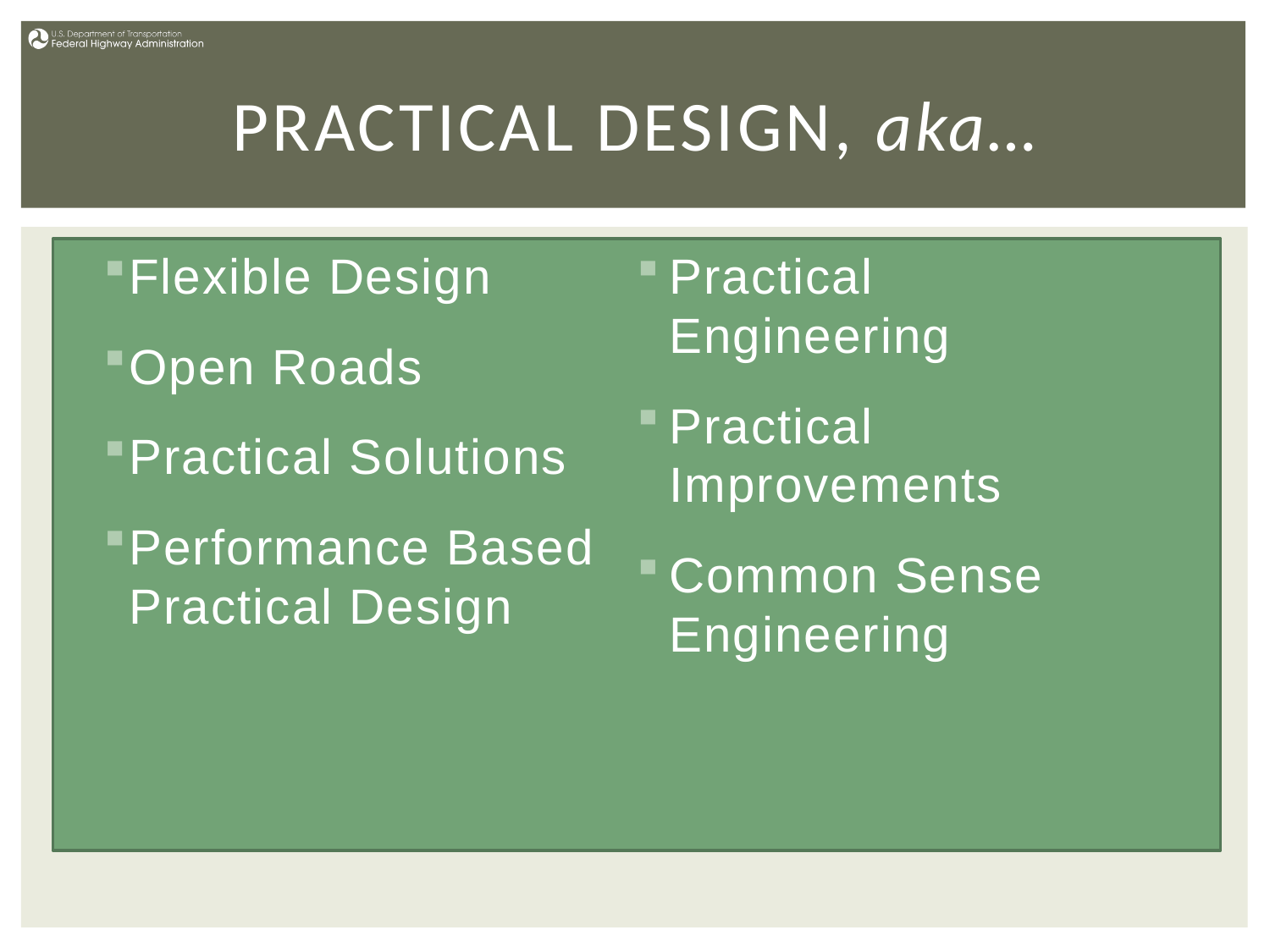

# Practical design, aka…
Flexible Design
Open Roads
Practical Solutions
Performance Based Practical Design

Practical
Engineering
Practical Improvements
Common Sense Engineering